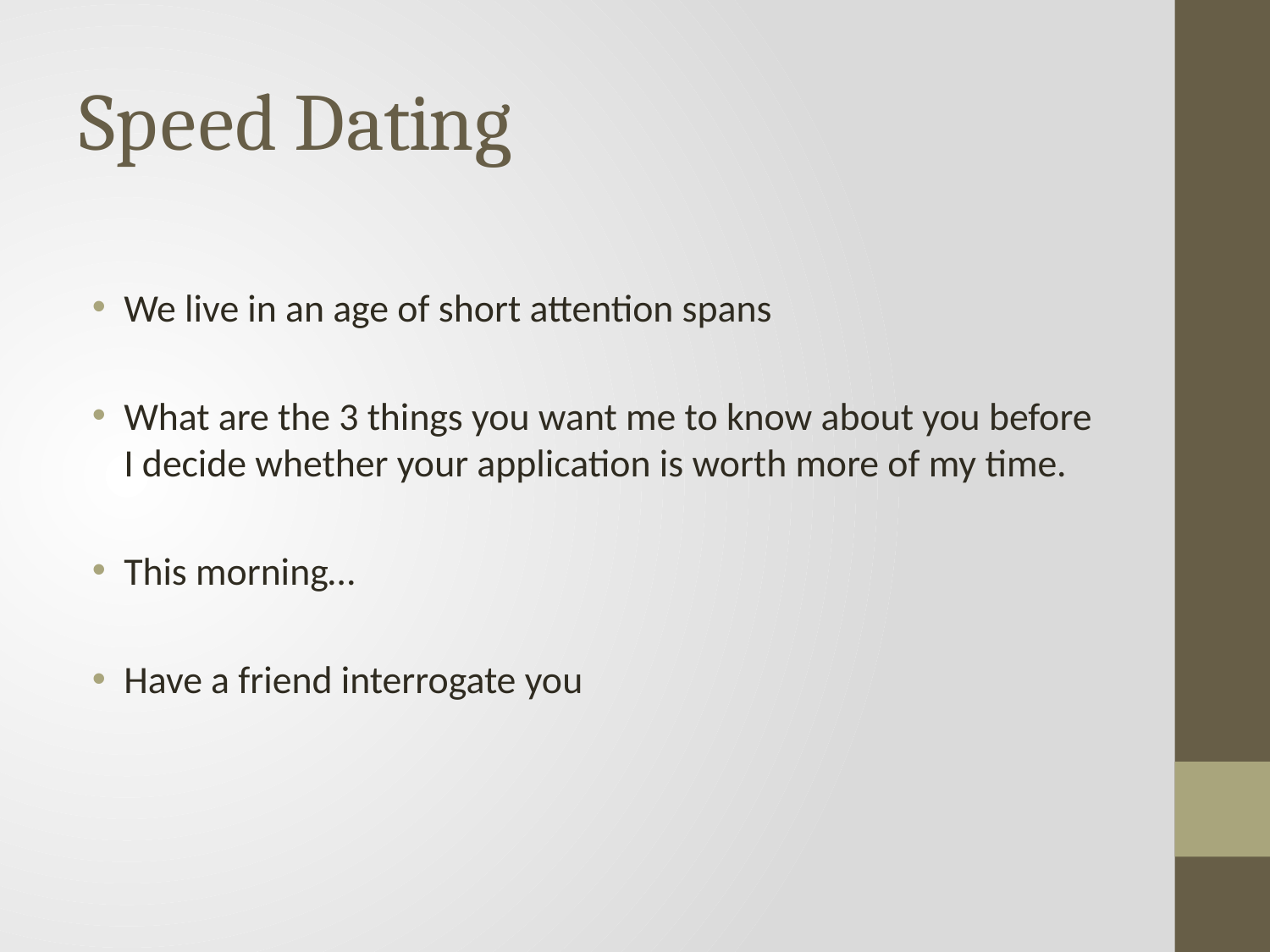

# Speed Dating

We live in an age of short attention spans

What are the 3 things you want me to know about you before I decide whether your application is worth more of my time.

This morning…

Have a friend interrogate you